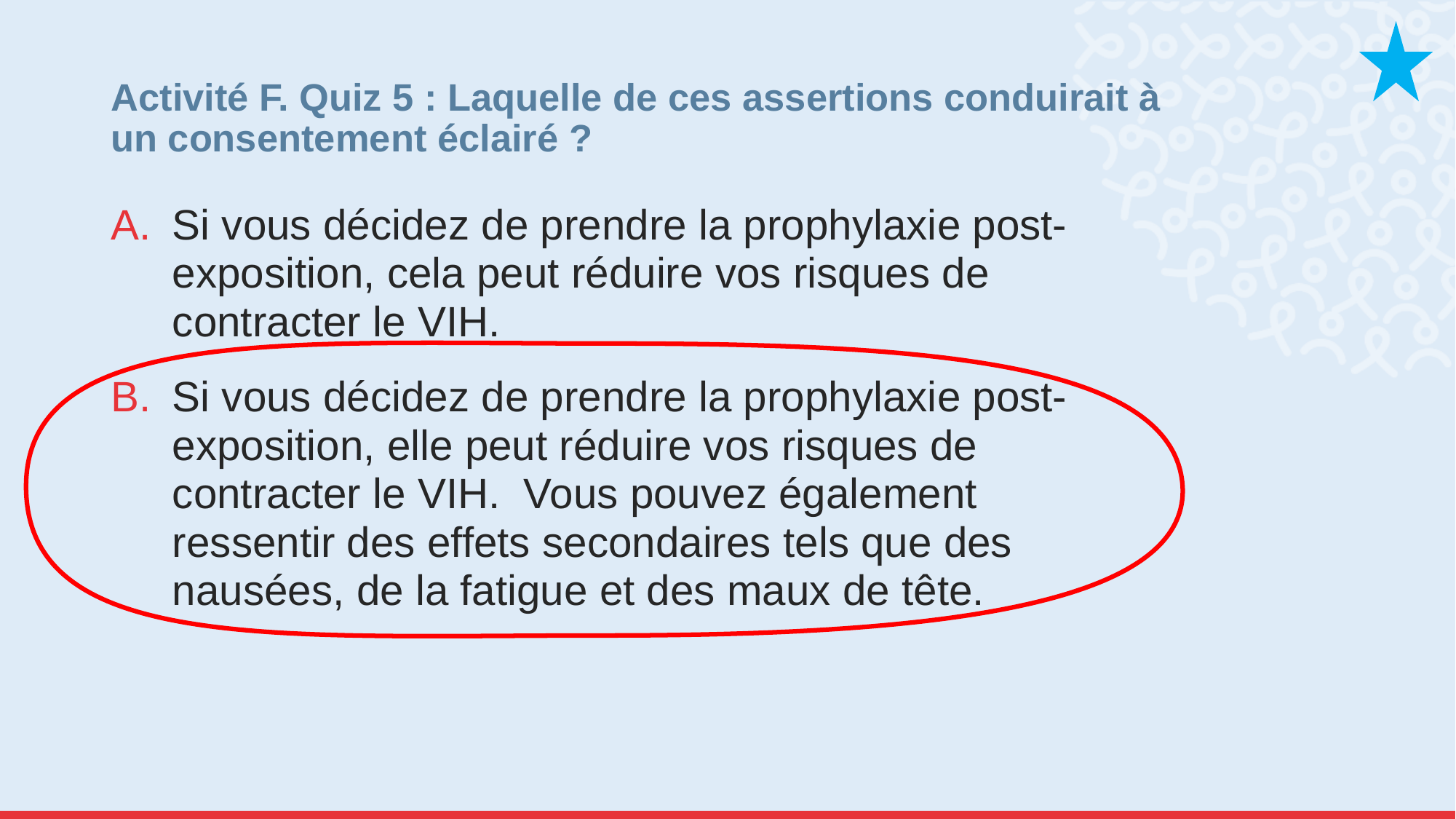

# Activité F. Quiz 5 : Laquelle de ces assertions conduirait à un consentement éclairé ?
Si vous décidez de prendre la prophylaxie post-exposition, cela peut réduire vos risques de contracter le VIH.
Si vous décidez de prendre la prophylaxie post-exposition, elle peut réduire vos risques de contracter le VIH.  Vous pouvez également ressentir des effets secondaires tels que des nausées, de la fatigue et des maux de tête.